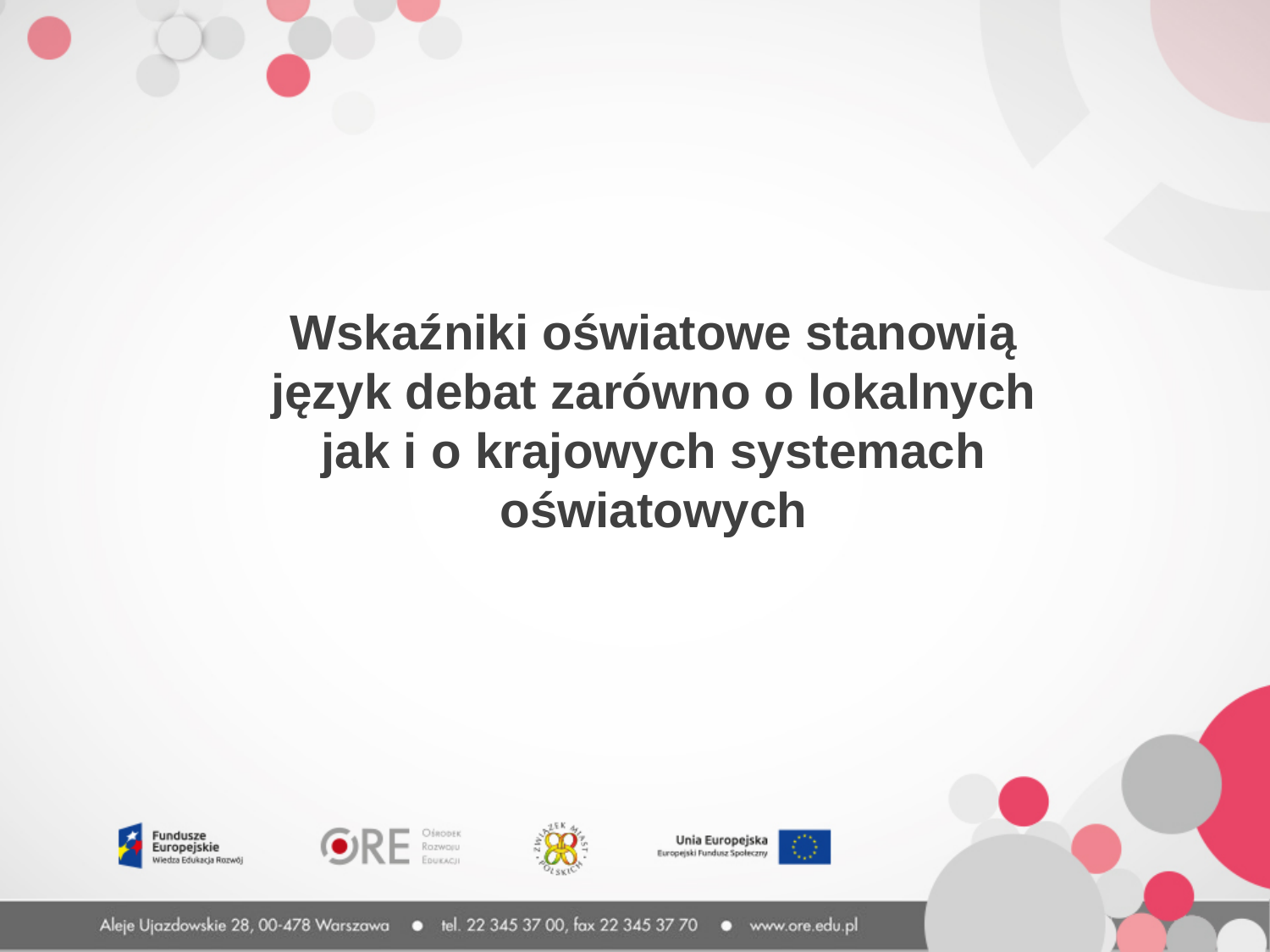

Wskaźniki oświatowe stanowią język debat zarówno o lokalnych jak i o krajowych systemach oświatowych